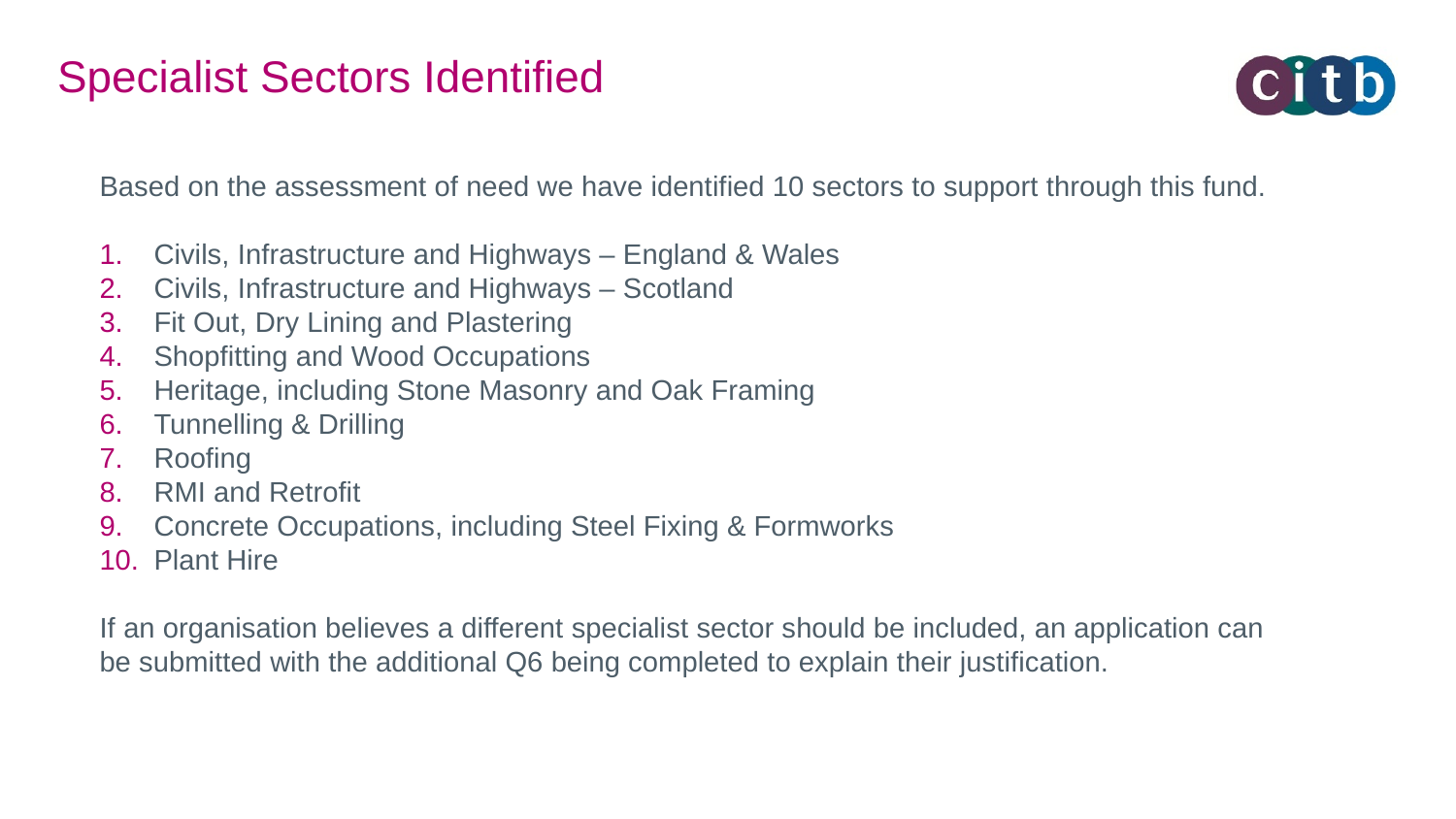

# Specialist Sectors Identified
Based on the assessment of need we have identified 10 sectors to support through this fund.

Civils, Infrastructure and Highways – England & Wales
Civils, Infrastructure and Highways – Scotland
Fit Out, Dry Lining and Plastering
Shopfitting and Wood Occupations
Heritage, including Stone Masonry and Oak Framing
Tunnelling & Drilling
Roofing
RMI and Retrofit
Concrete Occupations, including Steel Fixing & Formworks
Plant Hire

If an organisation believes a different specialist sector should be included, an application can be submitted with the additional Q6 being completed to explain their justification.